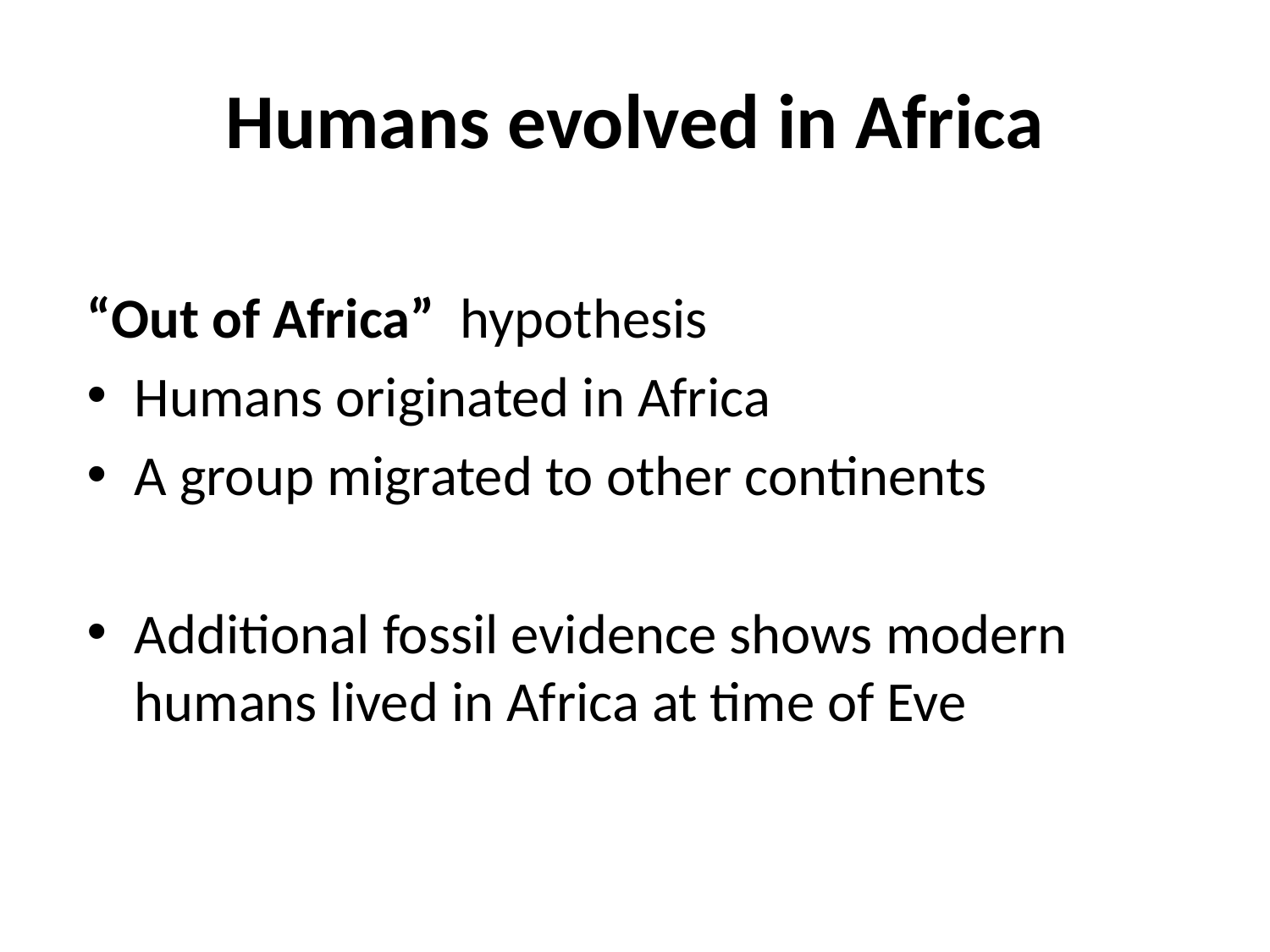

# Humans evolved in Africa
“Out of Africa”  hypothesis
Humans originated in Africa
A group migrated to other continents

Additional fossil evidence shows modern humans lived in Africa at time of Eve